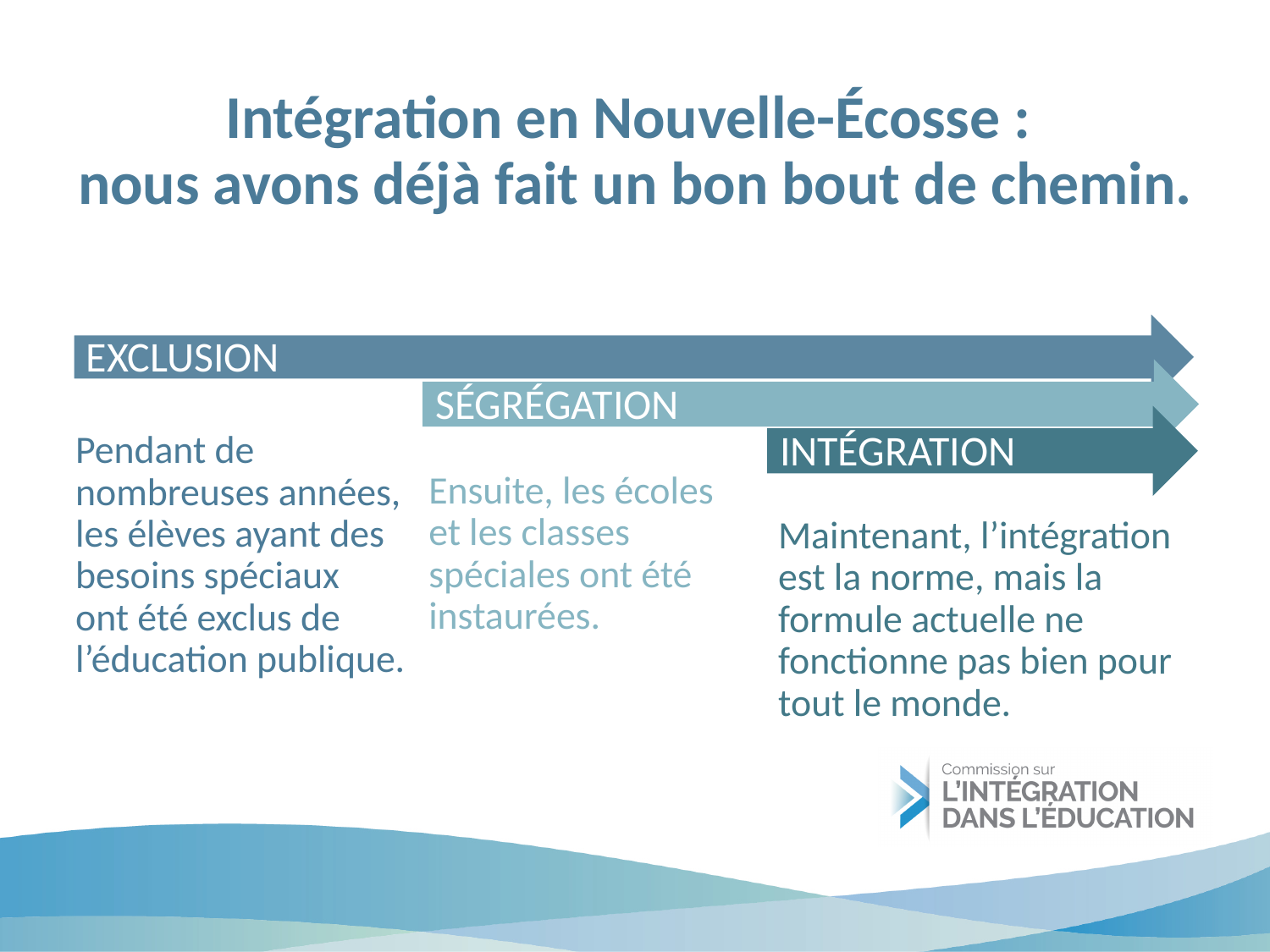

# Intégration en Nouvelle-Écosse : nous avons déjà fait un bon bout de chemin.
EXCLUSION
Pendant de nombreuses années, les élèves ayant des besoins spéciaux
ont été exclus de l’éducation publique.
SÉGRÉGATION
Ensuite, les écoles
et les classes spéciales ont été instaurées.
INTÉGRATION
Maintenant, l’intégration est la norme, mais la formule actuelle ne fonctionne pas bien pour tout le monde.